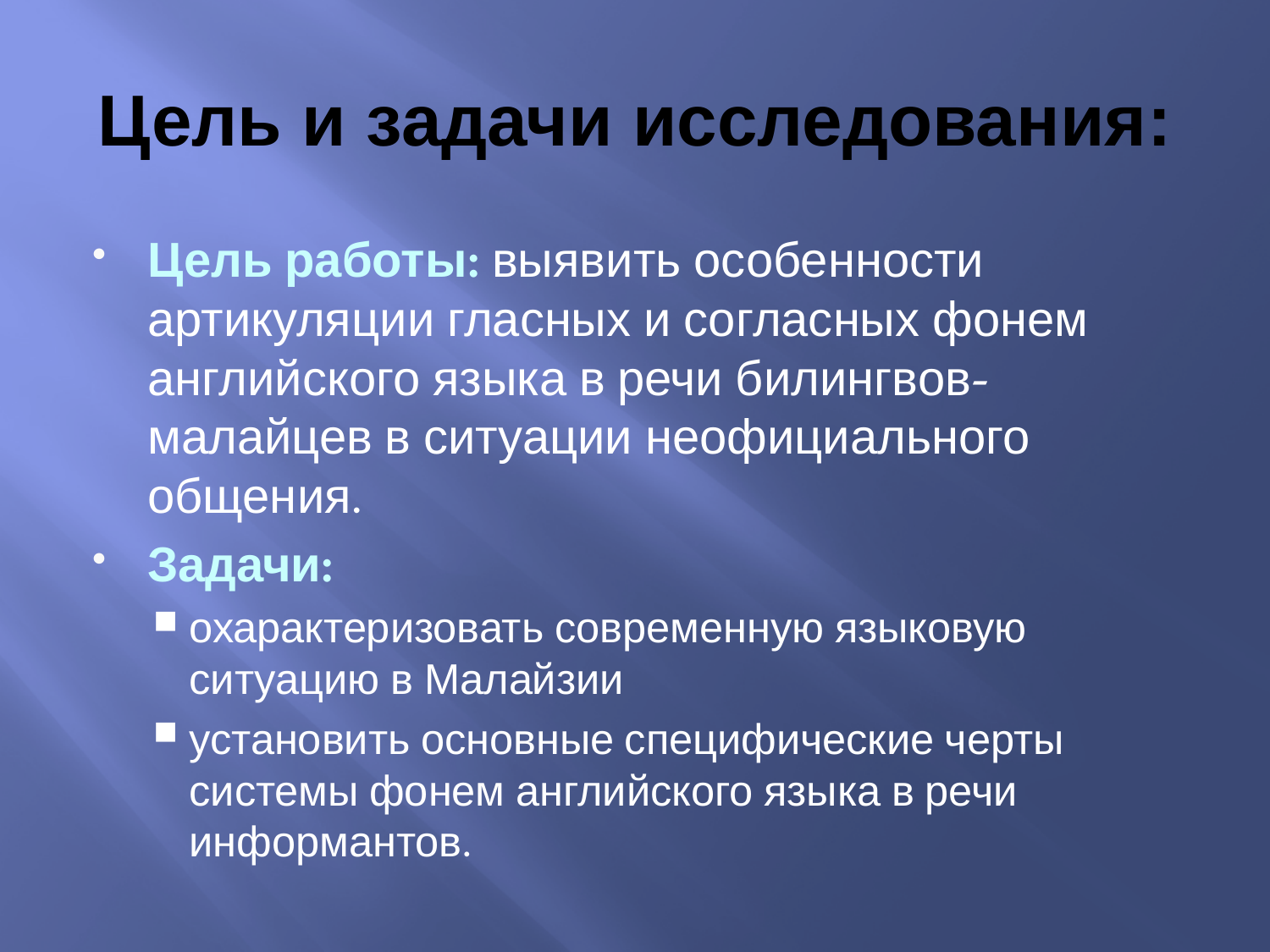

# Цель и задачи исследования:
Цель работы: выявить особенности  артикуляции гласных и согласных фонем английского языка в речи билингвов-малайцев в ситуации неофициального общения.
Задачи:
охарактеризовать современную языковую ситуацию в Малайзии
установить основные специфические черты системы фонем английского языка в речи информантов.